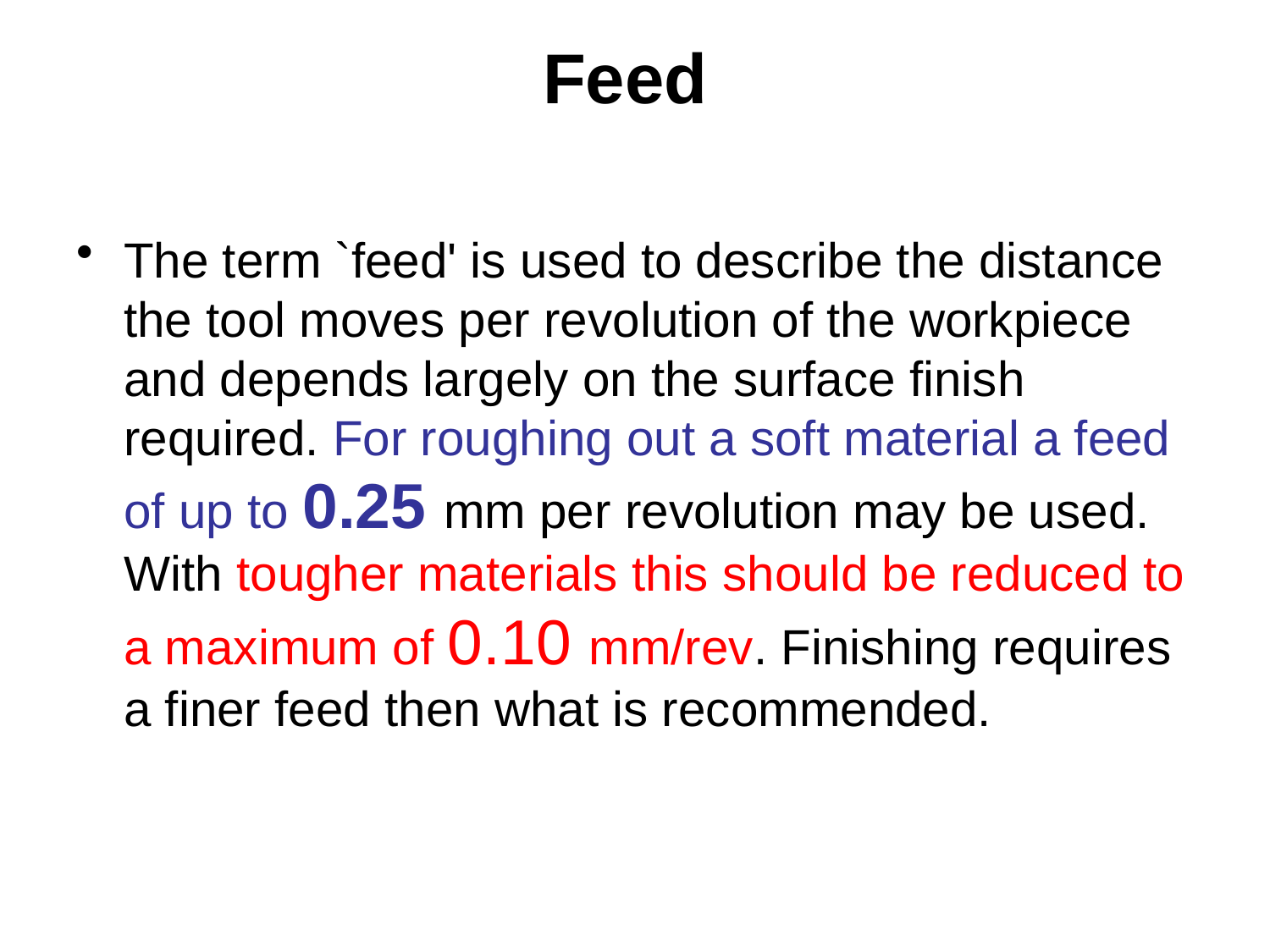

# Feed
The term `feed' is used to describe the distance the tool moves per revolution of the workpiece and depends largely on the surface finish required. For roughing out a soft material a feed of up to 0.25 mm per revolution may be used. With tougher materials this should be reduced to a maximum of 0.10 mm/rev. Finishing requires a finer feed then what is recommended.